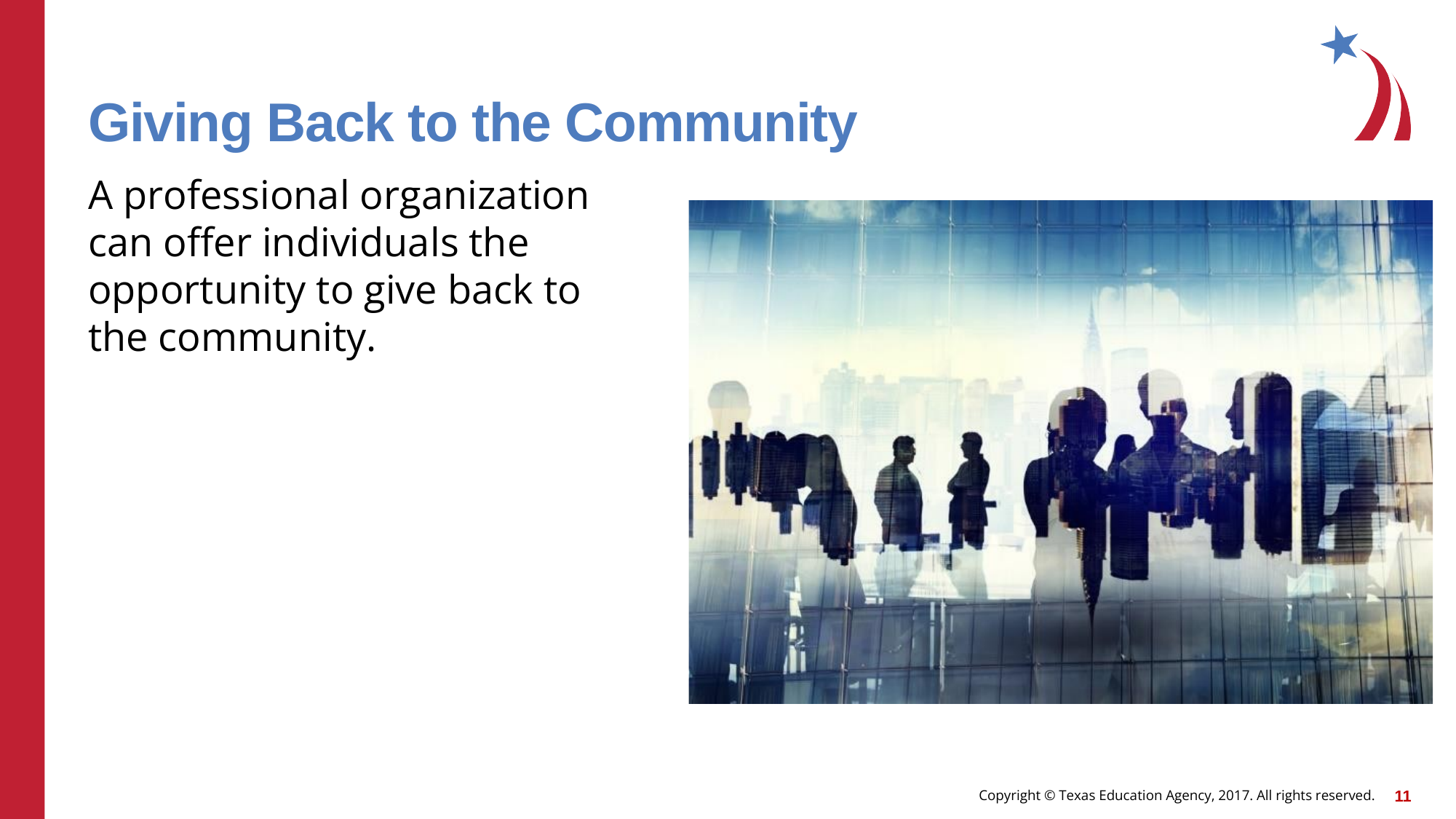

# Giving Back to the Community
A professional organization can offer individuals the opportunity to give back to the community.